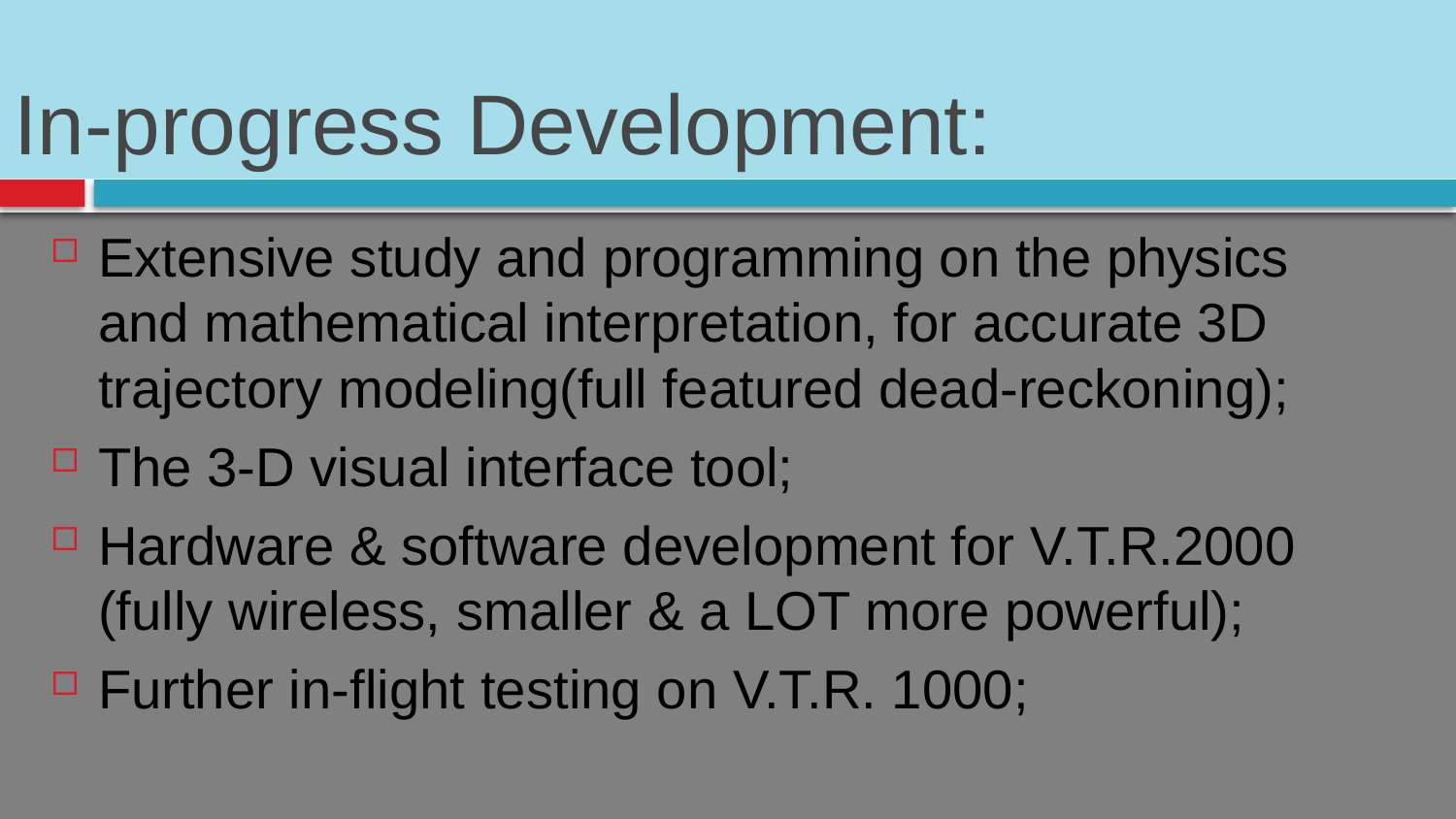

# In-progress Development:
Extensive study and programming on the physics and mathematical interpretation, for accurate 3D trajectory modeling(full featured dead-reckoning);
The 3-D visual interface tool;
Hardware & software development for V.T.R.2000 (fully wireless, smaller & a LOT more powerful);
Further in-flight testing on V.T.R. 1000;